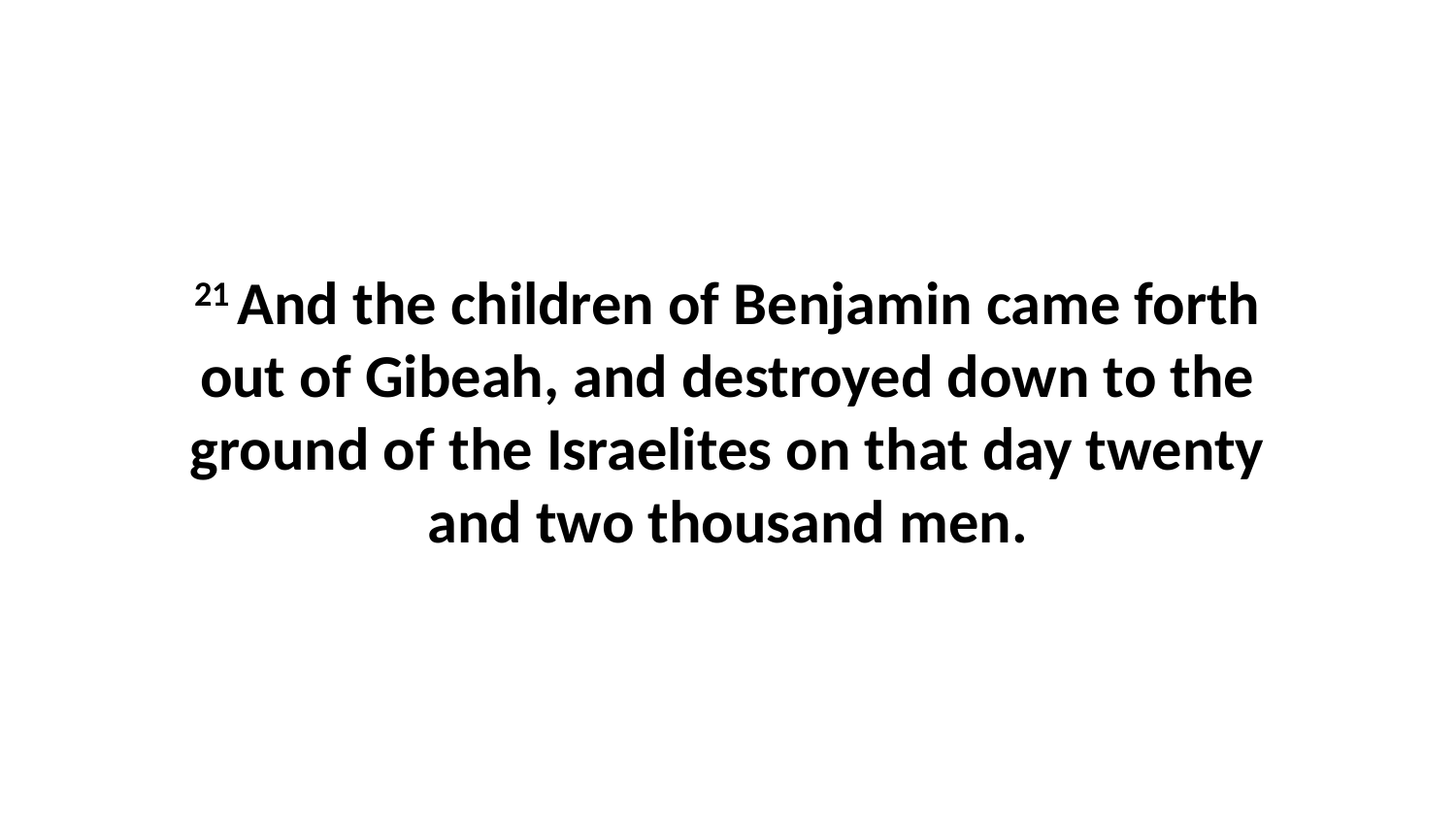

21 And the children of Benjamin came forth out of Gibeah, and destroyed down to the ground of the Israelites on that day twenty and two thousand men.